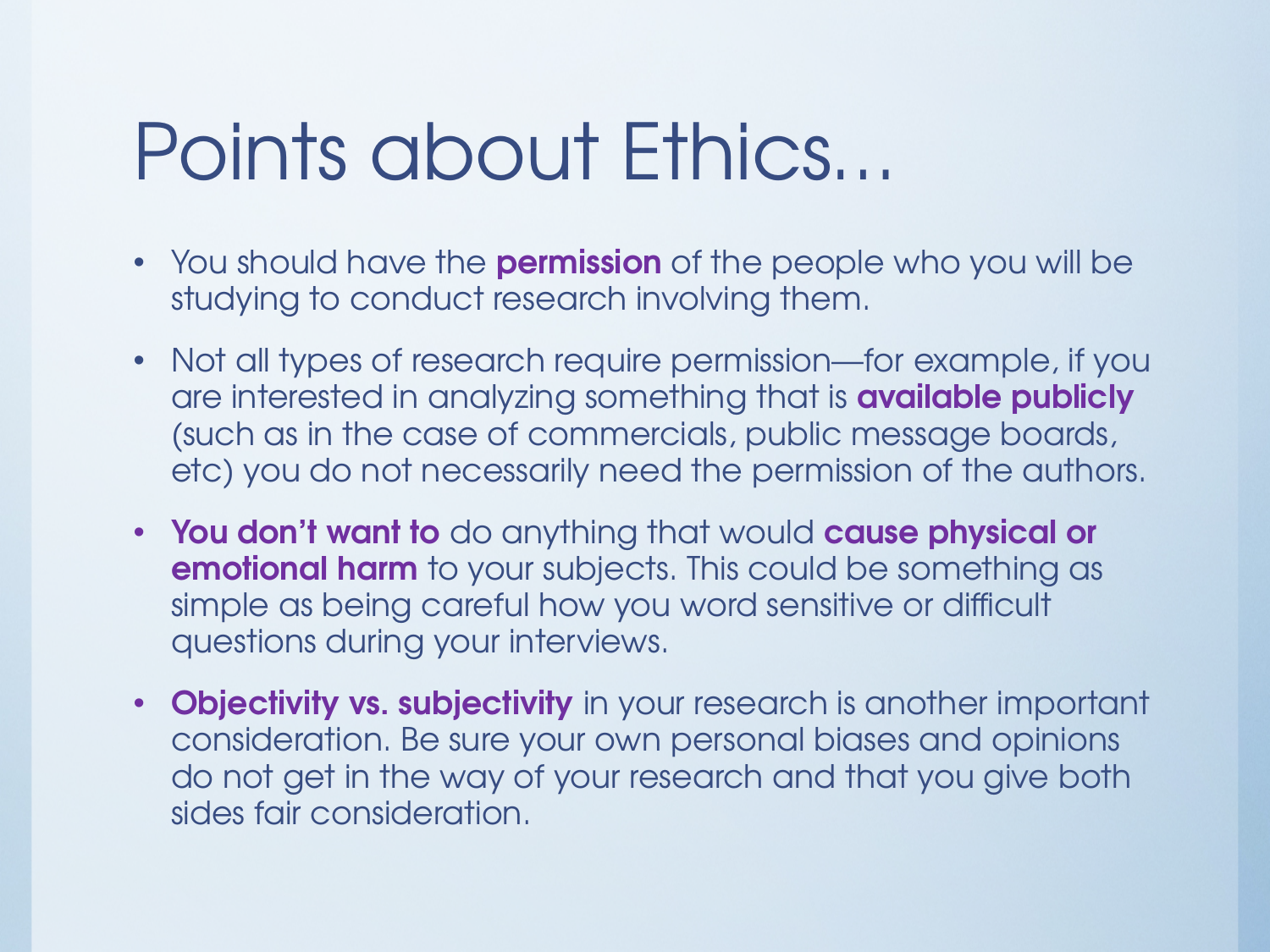

# Points about Ethics…
You should have the permission of the people who you will be studying to conduct research involving them.
Not all types of research require permission—for example, if you are interested in analyzing something that is available publicly (such as in the case of commercials, public message boards, etc) you do not necessarily need the permission of the authors.
You don’t want to do anything that would cause physical or emotional harm to your subjects. This could be something as simple as being careful how you word sensitive or difficult questions during your interviews.
Objectivity vs. subjectivity in your research is another important consideration. Be sure your own personal biases and opinions do not get in the way of your research and that you give both sides fair consideration.